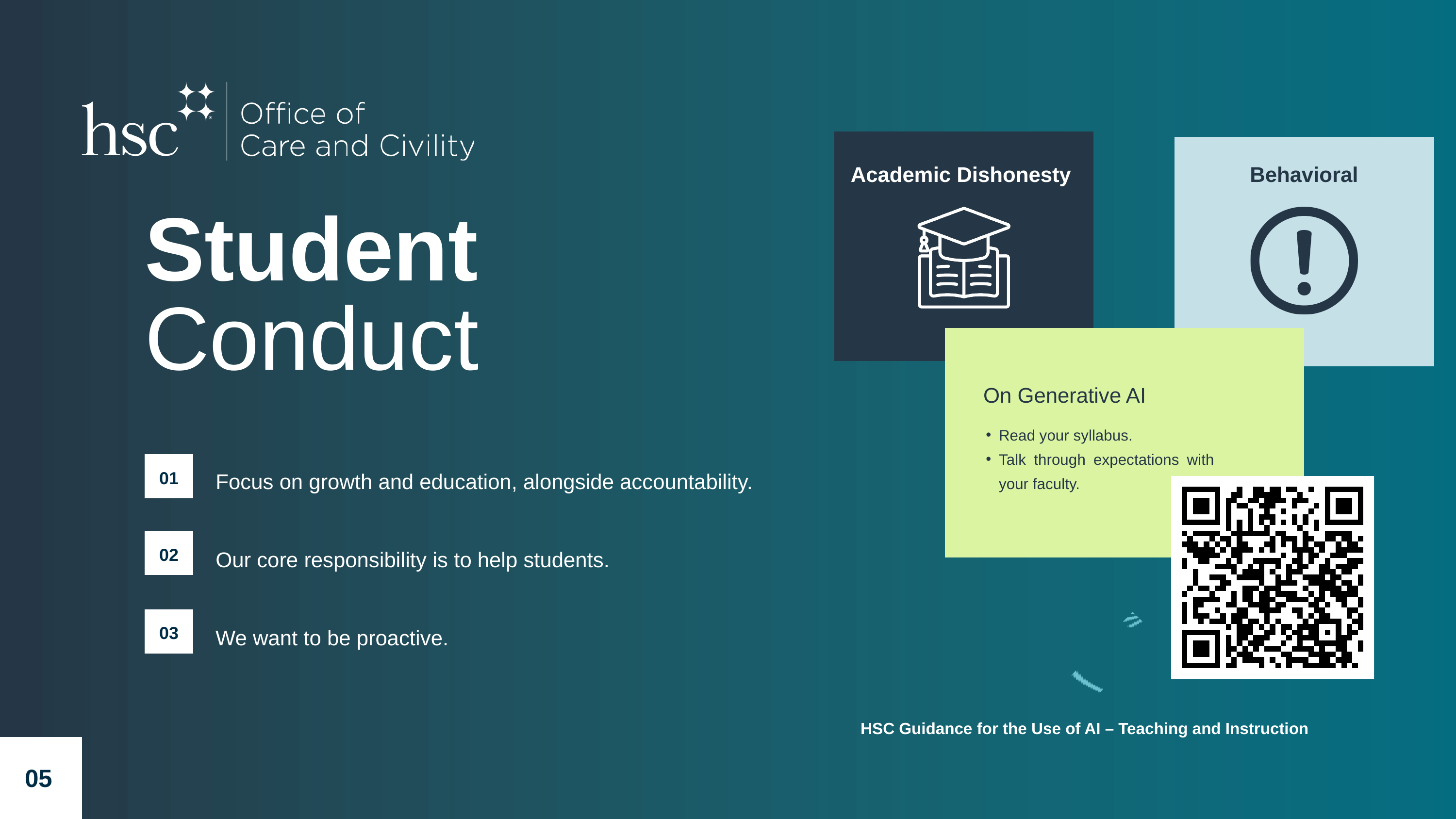

Academic Dishonesty
Behavioral
Student

Conduct

On Generative AI
Read your syllabus.
Talk through expectations with your faculty.

Focus on growth and education, alongside accountability.
01

Our core responsibility is to help students.
02

We want to be proactive.
03
HSC Guidance for the Use of AI – Teaching and Instruction

05